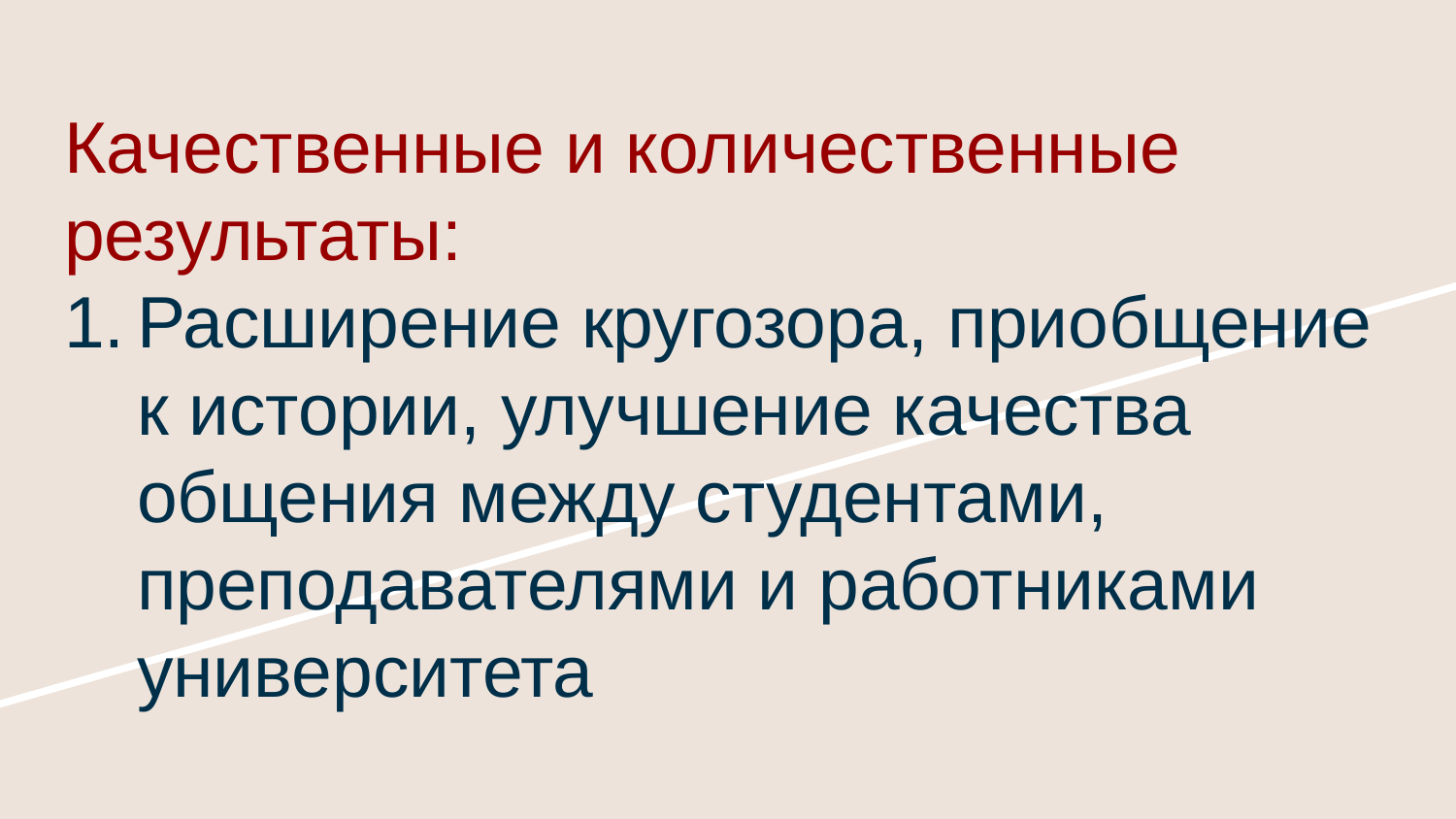

# Качественные и количественные результаты:
Расширение кругозора, приобщение к истории, улучшение качества общения между студентами, преподавателями и работниками университета